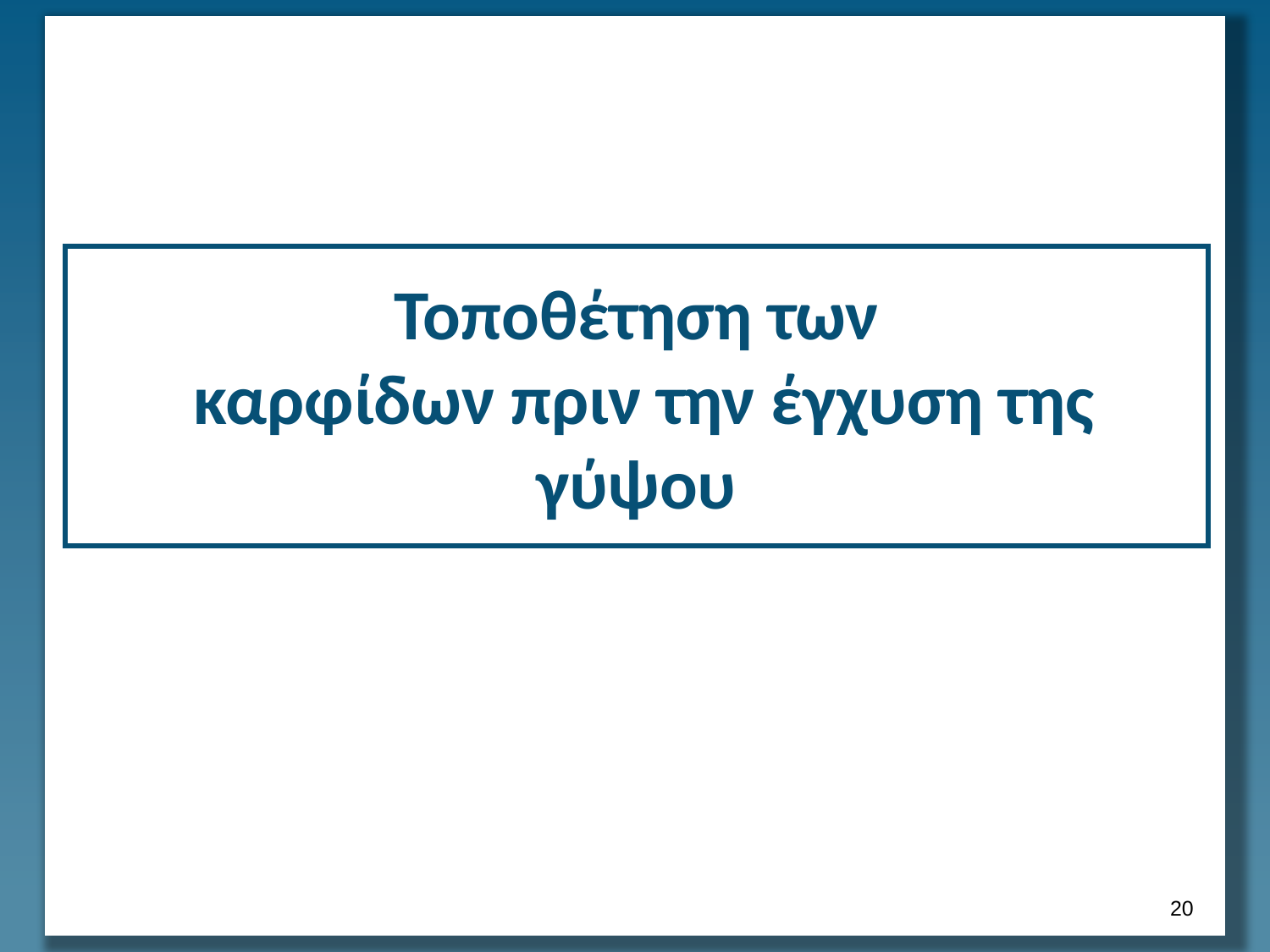

# Τοποθέτηση των καρφίδων πριν την έγχυση της γύψου
20